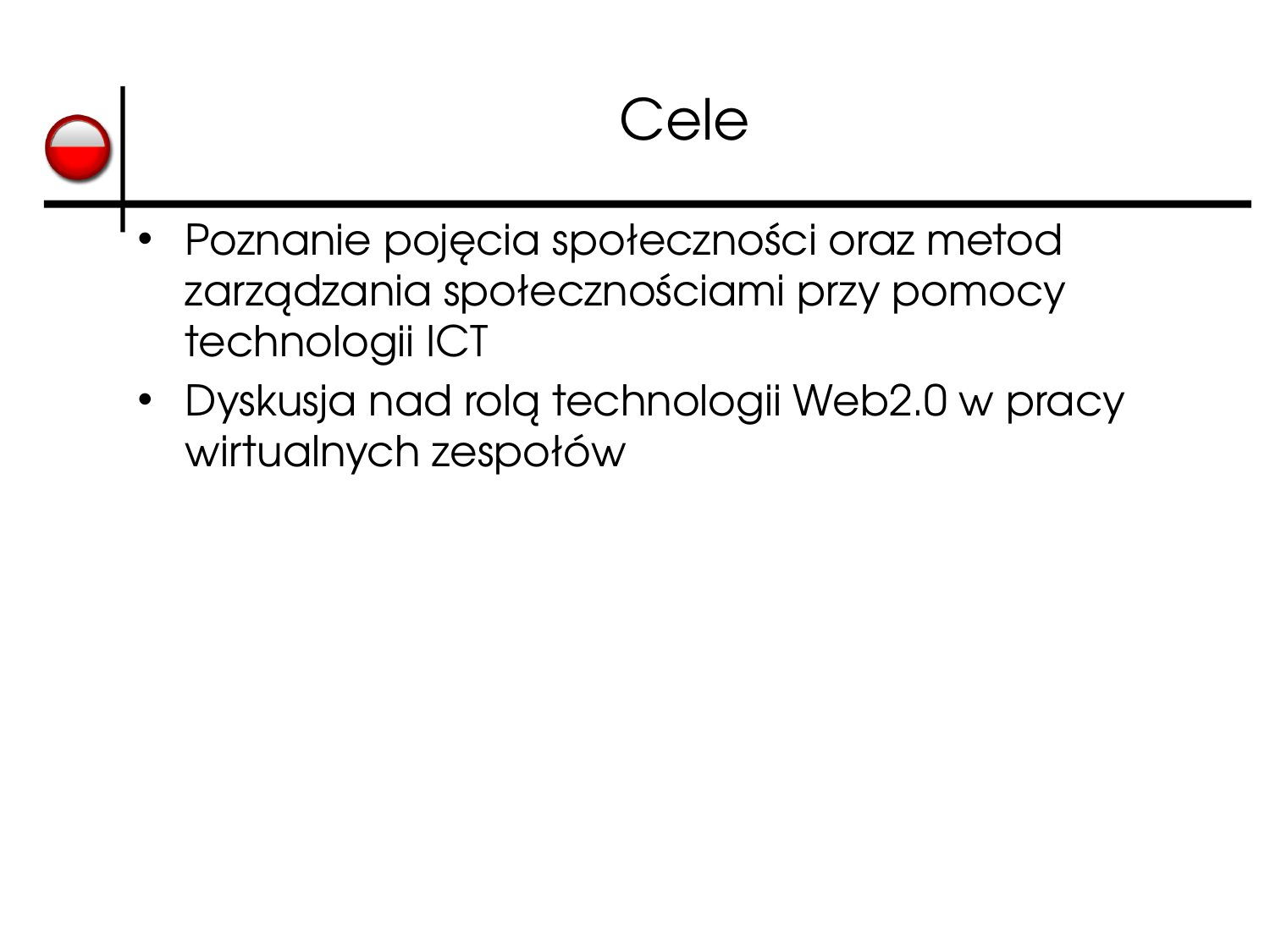

# Cele
Poznanie pojęcia społeczności oraz metod zarządzania społecznościami przy pomocy technologii ICT
Dyskusja nad rolą technologii Web2.0 w pracy wirtualnych zespołów